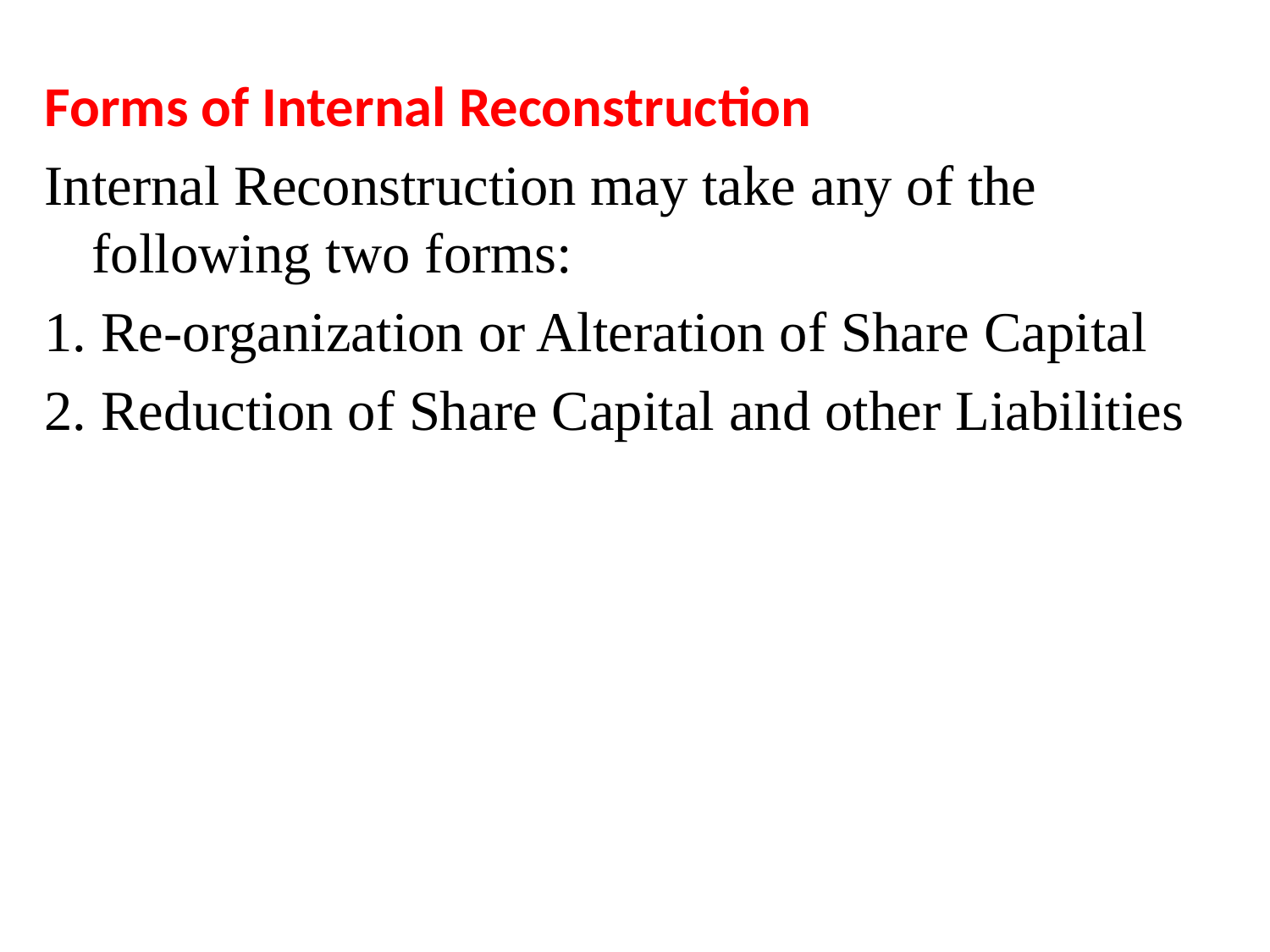

Forms of Internal Reconstruction
Internal Reconstruction may take any of the following two forms:
1. Re-organization or Alteration of Share Capital
2. Reduction of Share Capital and other Liabilities